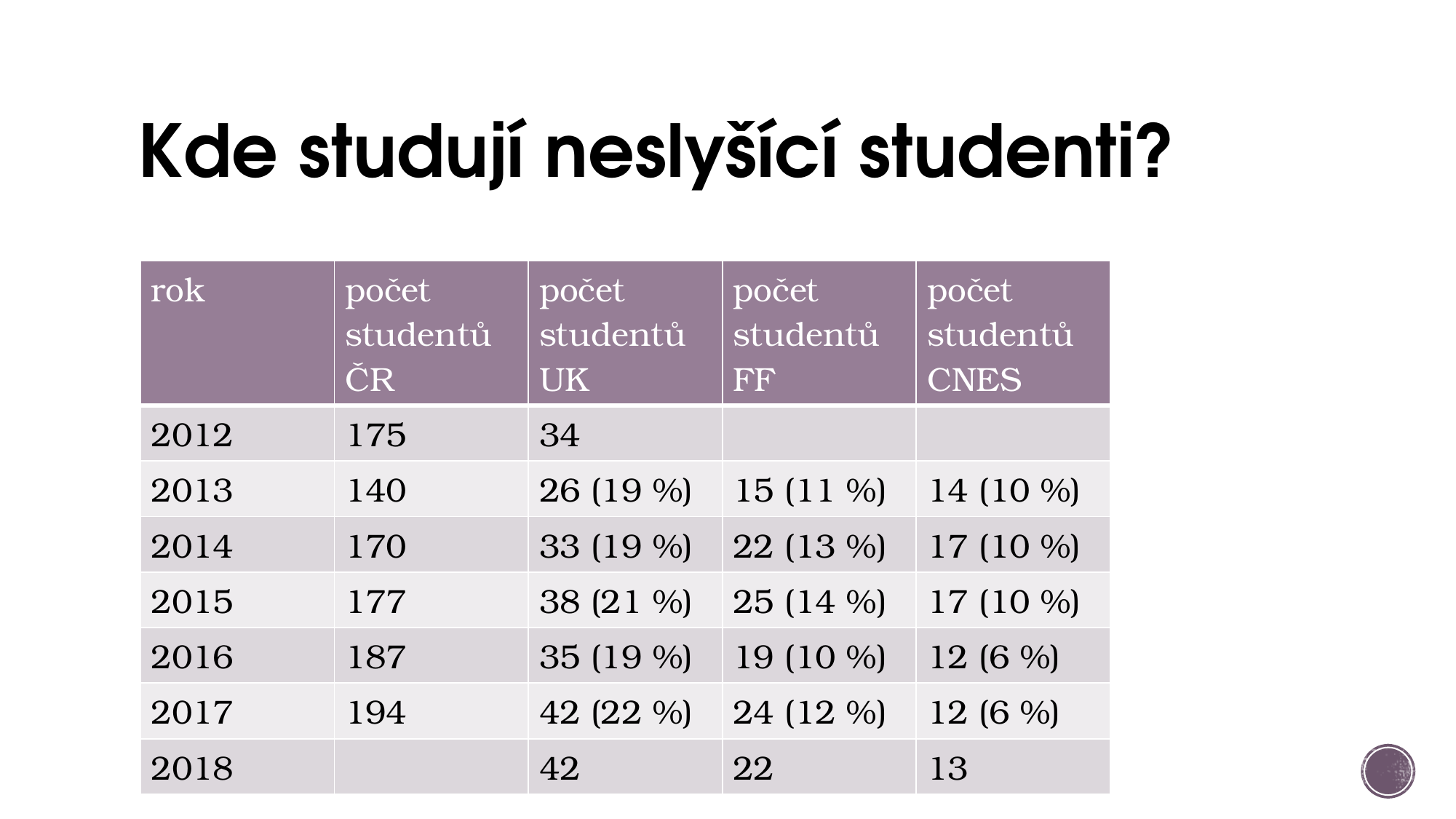

# Kde studují neslyšící studenti?
| rok | počet studentů ČR | počet studentů UK | počet studentů FF | počet studentů CNES |
| --- | --- | --- | --- | --- |
| 2012 | 175 | 34 |  |  |
| 2013 | 140 | 26 (19 %) | 15 (11 %) | 14 (10 %) |
| 2014 | 170 | 33 (19 %) | 22 (13 %) | 17 (10 %) |
| 2015 | 177 | 38 (21 %) | 25 (14 %) | 17 (10 %) |
| 2016 | 187 | 35 (19 %) | 19 (10 %) | 12 (6 %) |
| 2017 | 194 | 42 (22 %) | 24 (12 %) | 12 (6 %) |
| 2018 |  | 42 | 22 | 13 |